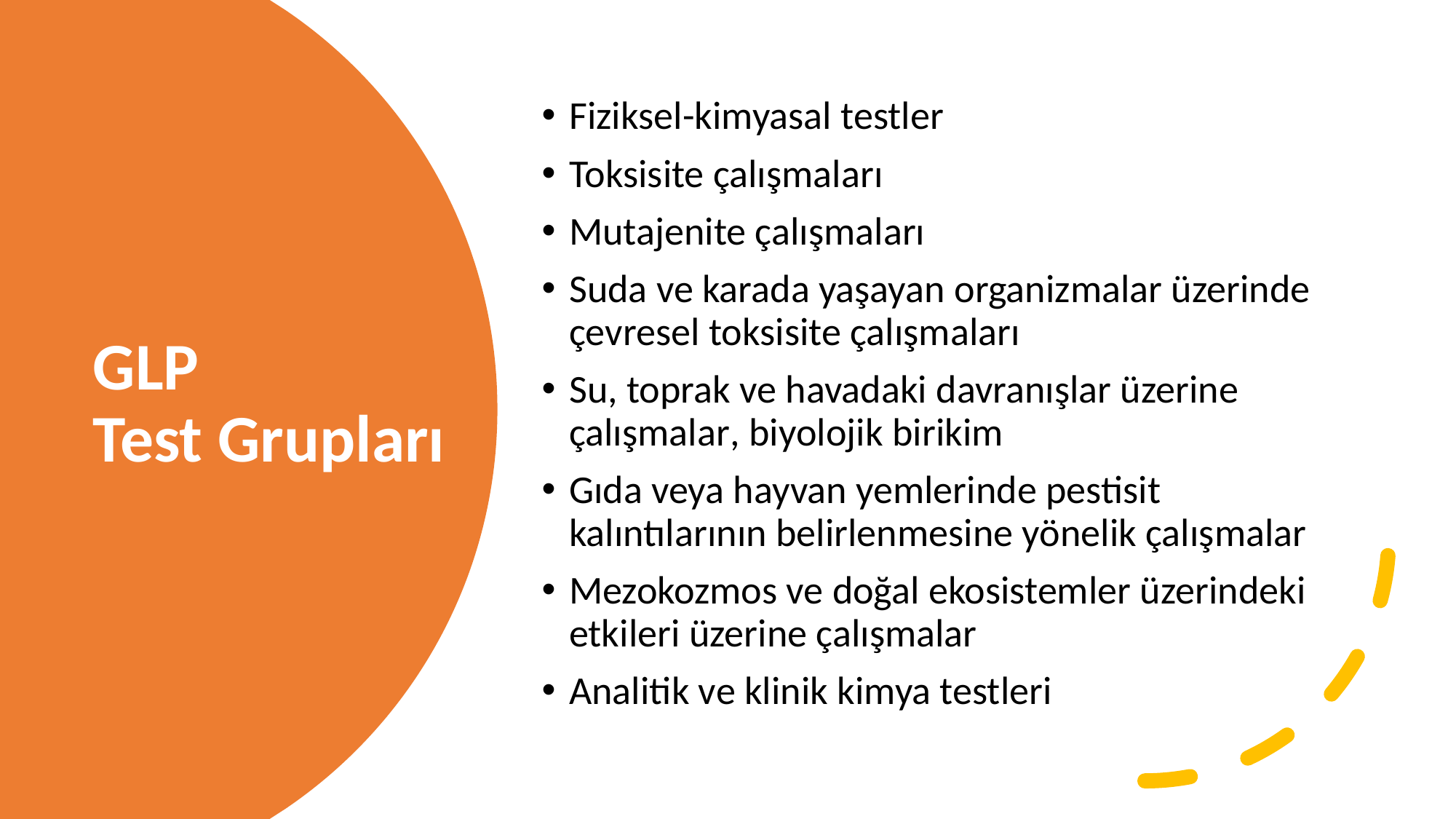

Fiziksel-kimyasal testler
Toksisite çalışmaları
Mutajenite çalışmaları
Suda ve karada yaşayan organizmalar üzerinde çevresel toksisite çalışmaları
Su, toprak ve havadaki davranışlar üzerine çalışmalar, biyolojik birikim
Gıda veya hayvan yemlerinde pestisit kalıntılarının belirlenmesine yönelik çalışmalar
Mezokozmos ve doğal ekosistemler üzerindeki etkileri üzerine çalışmalar
Analitik ve klinik kimya testleri
# GLP Test Grupları